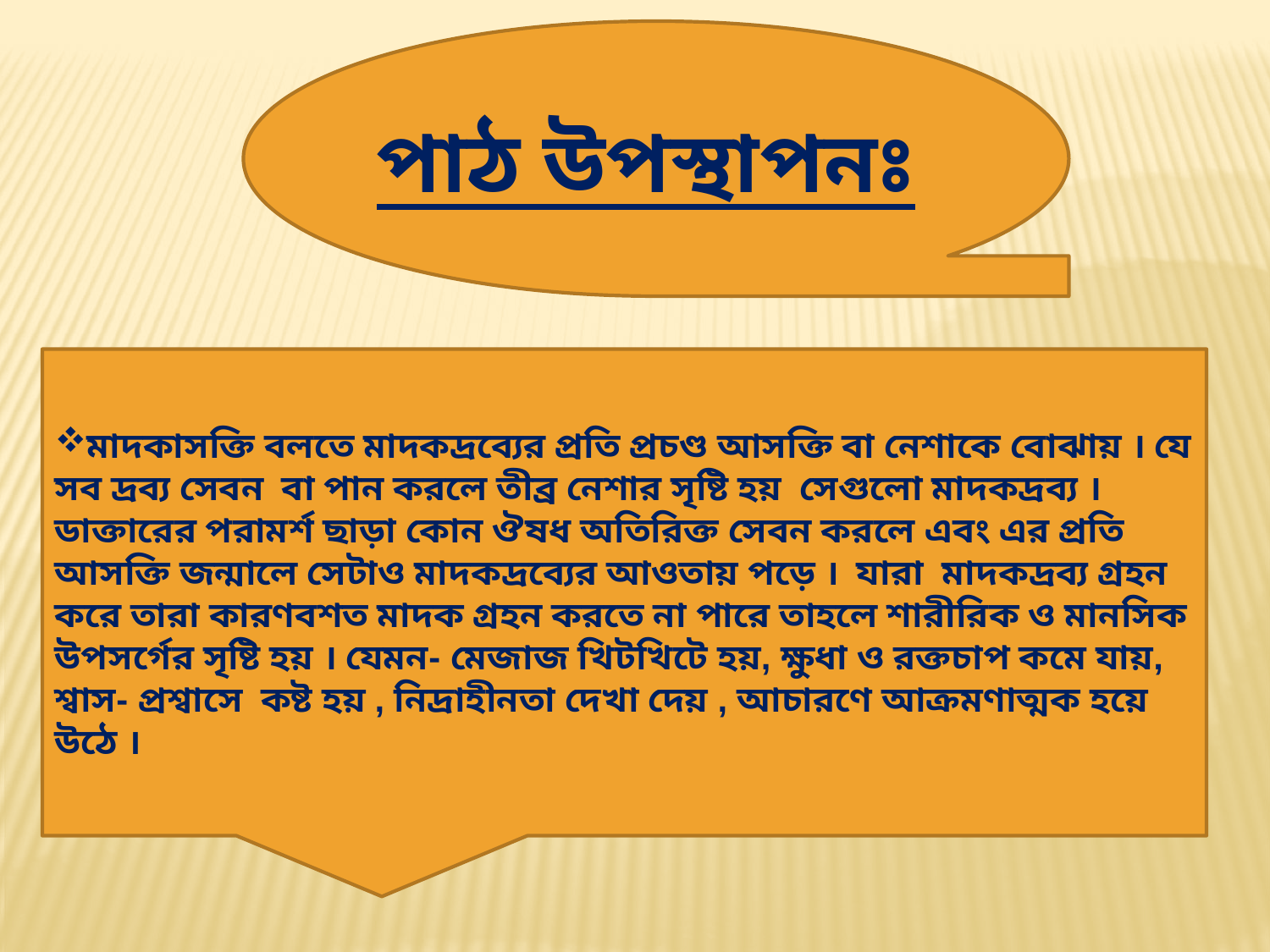

পাঠ উপস্থাপনঃ
মাদকাসক্তি বলতে মাদকদ্রব্যের প্রতি প্রচণ্ড আসক্তি বা নেশাকে বোঝায় । যে সব দ্রব্য সেবন  বা পান করলে তীব্র নেশার সৃষ্টি হয়  সেগুলো মাদকদ্রব্য । ডাক্তারের পরামর্শ ছাড়া কোন ঔষধ অতিরিক্ত সেবন করলে এবং এর প্রতি আসক্তি জন্মালে সেটাও মাদকদ্রব্যের আওতায় পড়ে ।  যারা  মাদকদ্রব্য গ্রহন করে তারা কারণবশত মাদক গ্রহন করতে না পারে তাহলে শারীরিক ও মানসিক উপসর্গের সৃষ্টি হয় । যেমন- মেজাজ খিটখিটে হয়, ক্ষুধা ও রক্তচাপ কমে যায়, শ্বাস- প্রশ্বাসে  কষ্ট হয় , নিদ্রাহীনতা দেখা দেয় , আচারণে আক্রমণাত্মক হয়ে উঠে ।